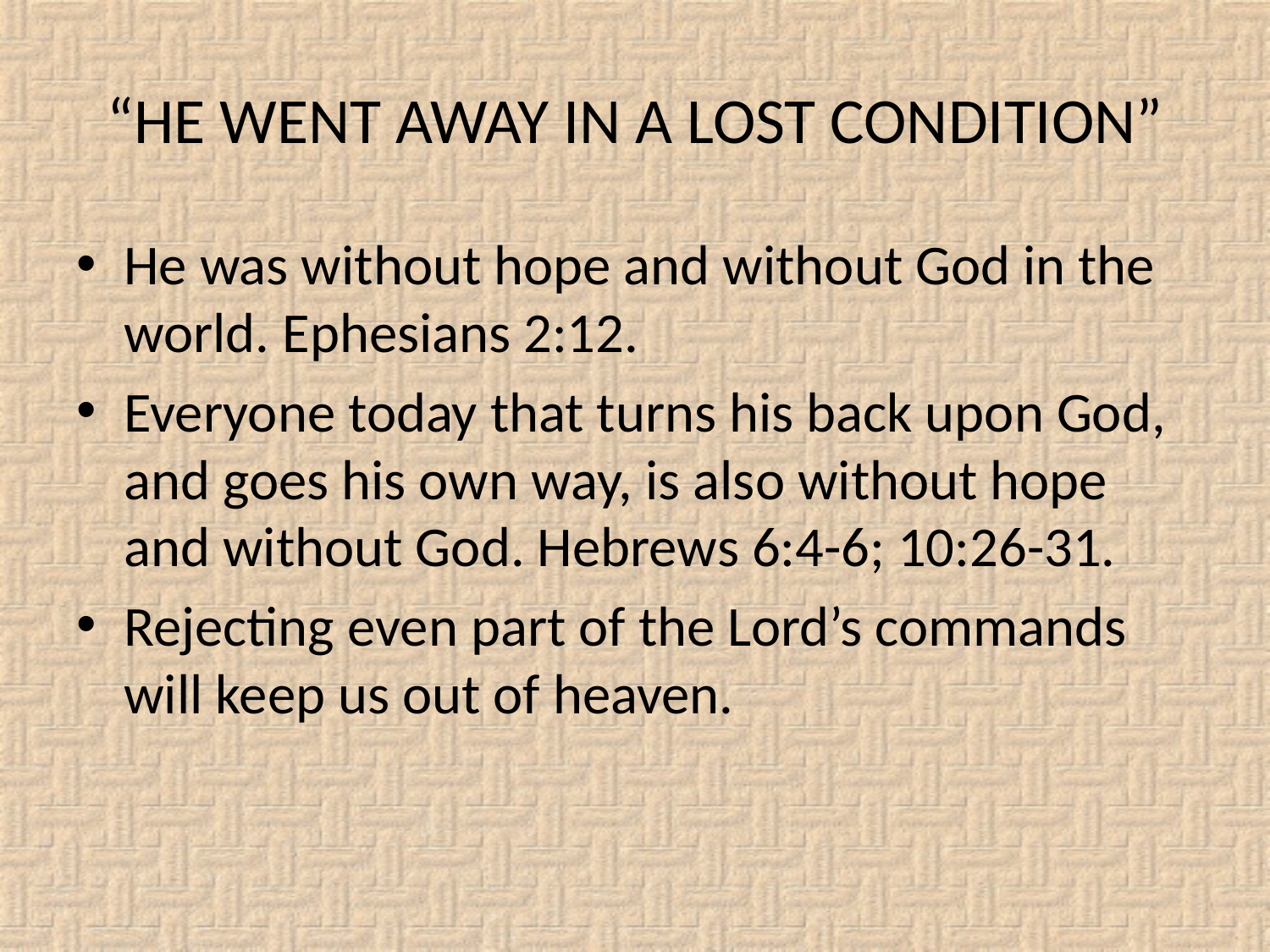

# “HE WENT AWAY IN A LOST CONDITION”
He was without hope and without God in the world. Ephesians 2:12.
Everyone today that turns his back upon God, and goes his own way, is also without hope and without God. Hebrews 6:4-6; 10:26-31.
Rejecting even part of the Lord’s commands will keep us out of heaven.